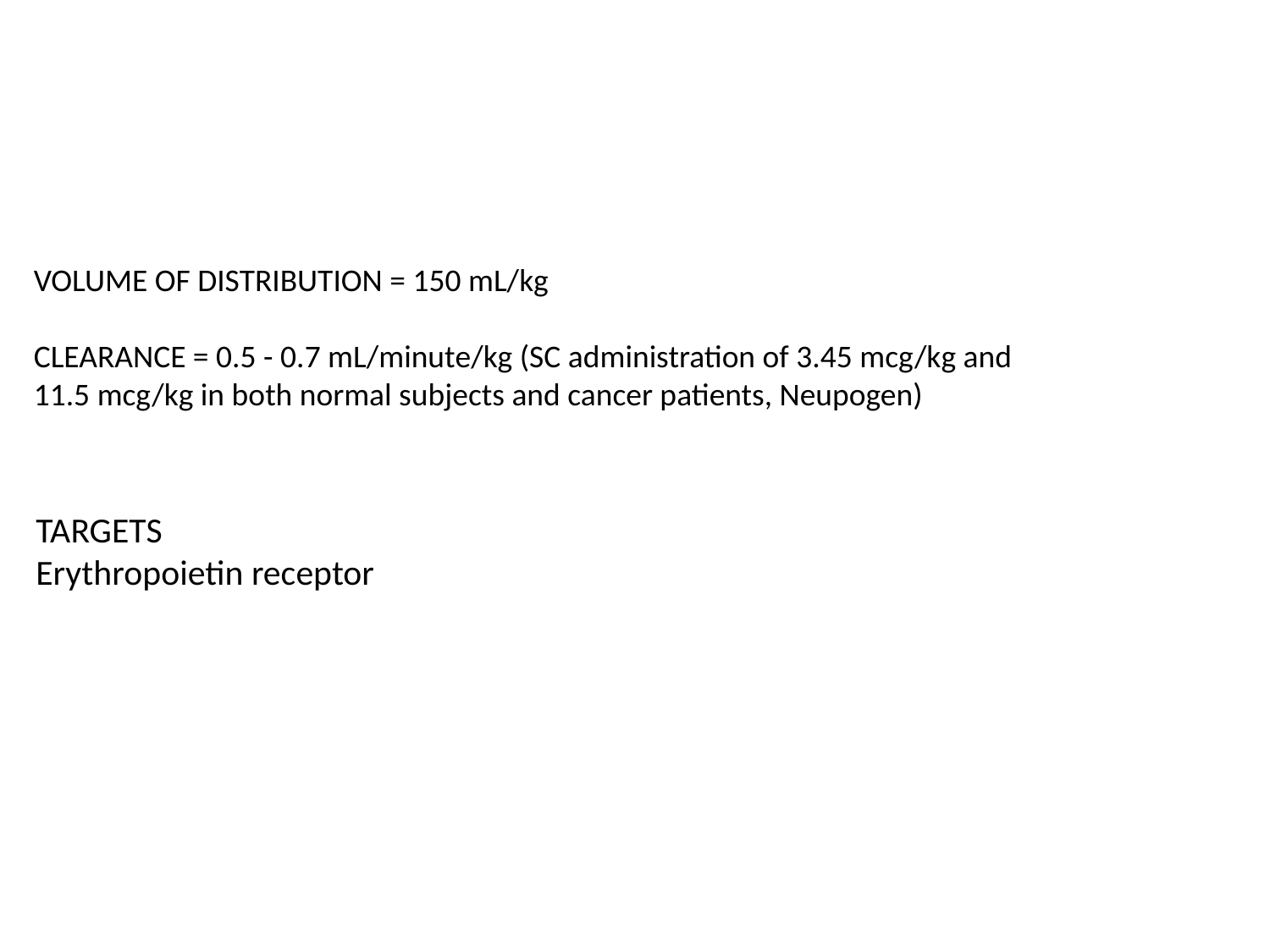

VOLUME OF DISTRIBUTION = 150 mL/kg

CLEARANCE = 0.5 - 0.7 mL/minute/kg (SC administration of 3.45 mcg/kg and 11.5 mcg/kg in both normal subjects and cancer patients, Neupogen)
TARGETS
Erythropoietin receptor